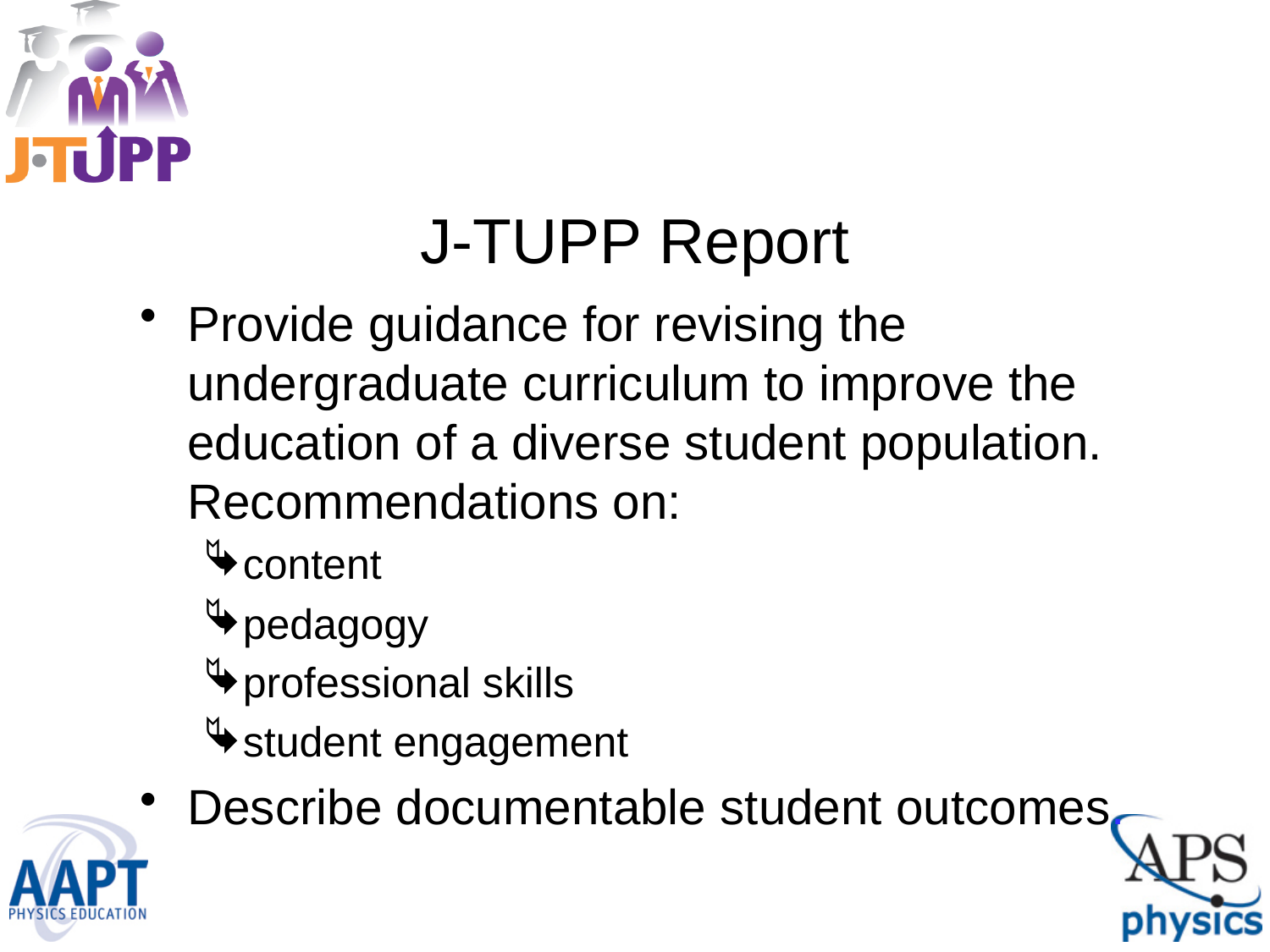

# J-TUPP Report
Provide guidance for revising the undergraduate curriculum to improve the education of a diverse student population. Recommendations on:
content
pedagogy
professional skills
student engagement
Describe documentable student outcomes.